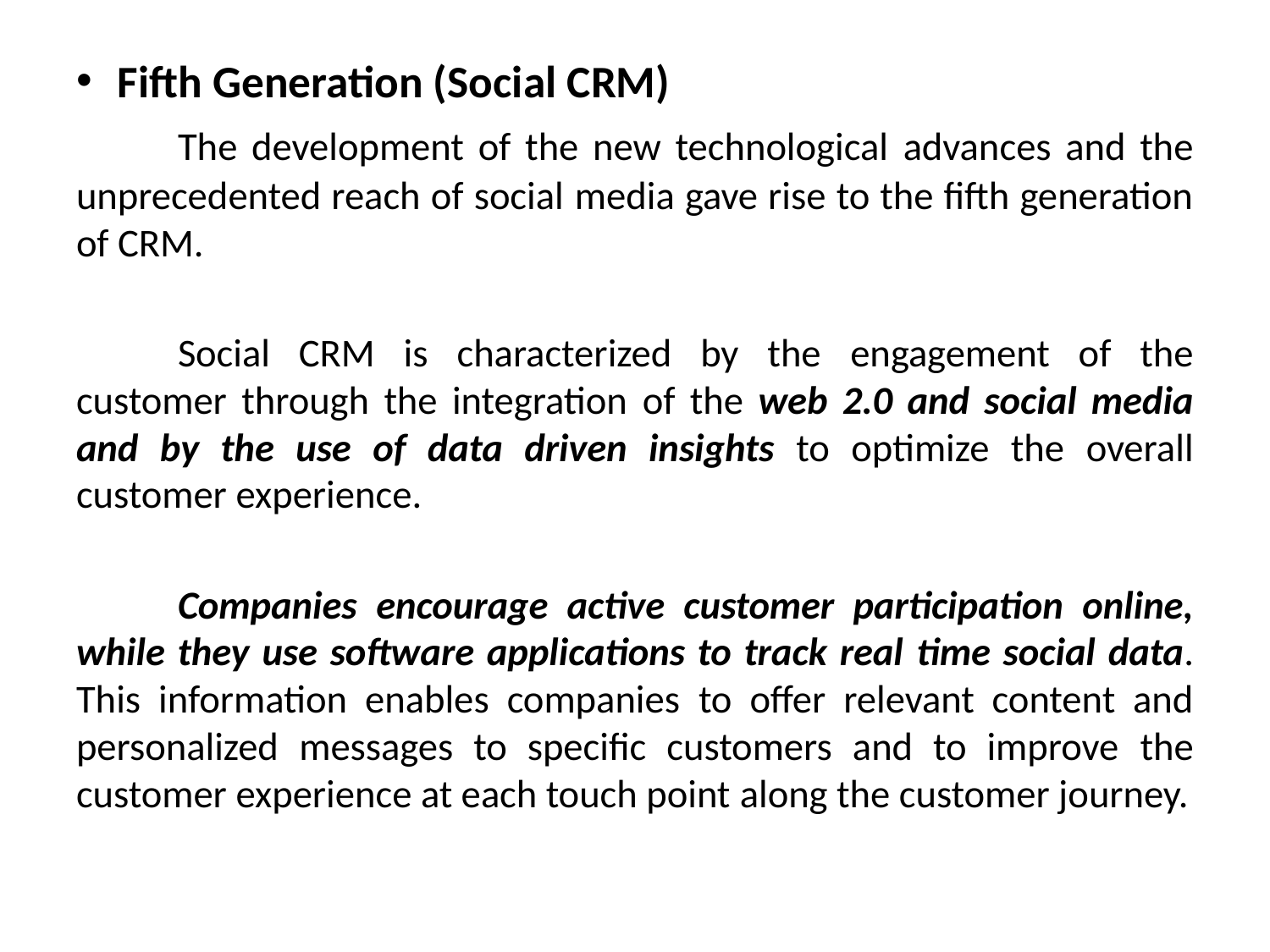

Fifth Generation (Social CRM)
	The development of the new technological advances and the unprecedented reach of social media gave rise to the fifth generation of CRM.

	Social CRM is characterized by the engagement of the customer through the integration of the web 2.0 and social media and by the use of data driven insights to optimize the overall customer experience.

	Companies encourage active customer participation online, while they use software applications to track real time social data. This information enables companies to offer relevant content and personalized messages to specific customers and to improve the customer experience at each touch point along the customer journey.